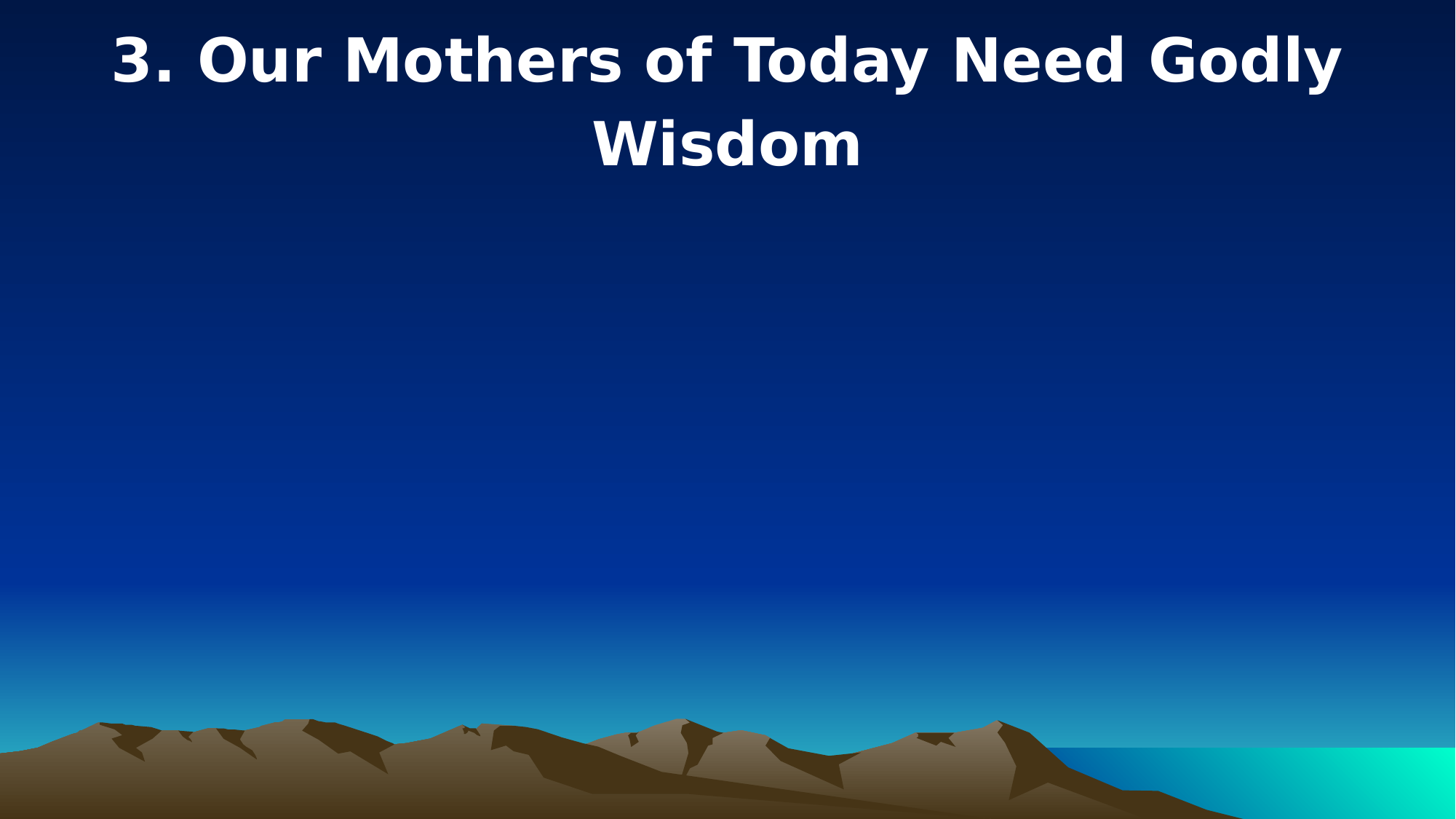

3. Our Mothers of Today Need Godly Wisdom